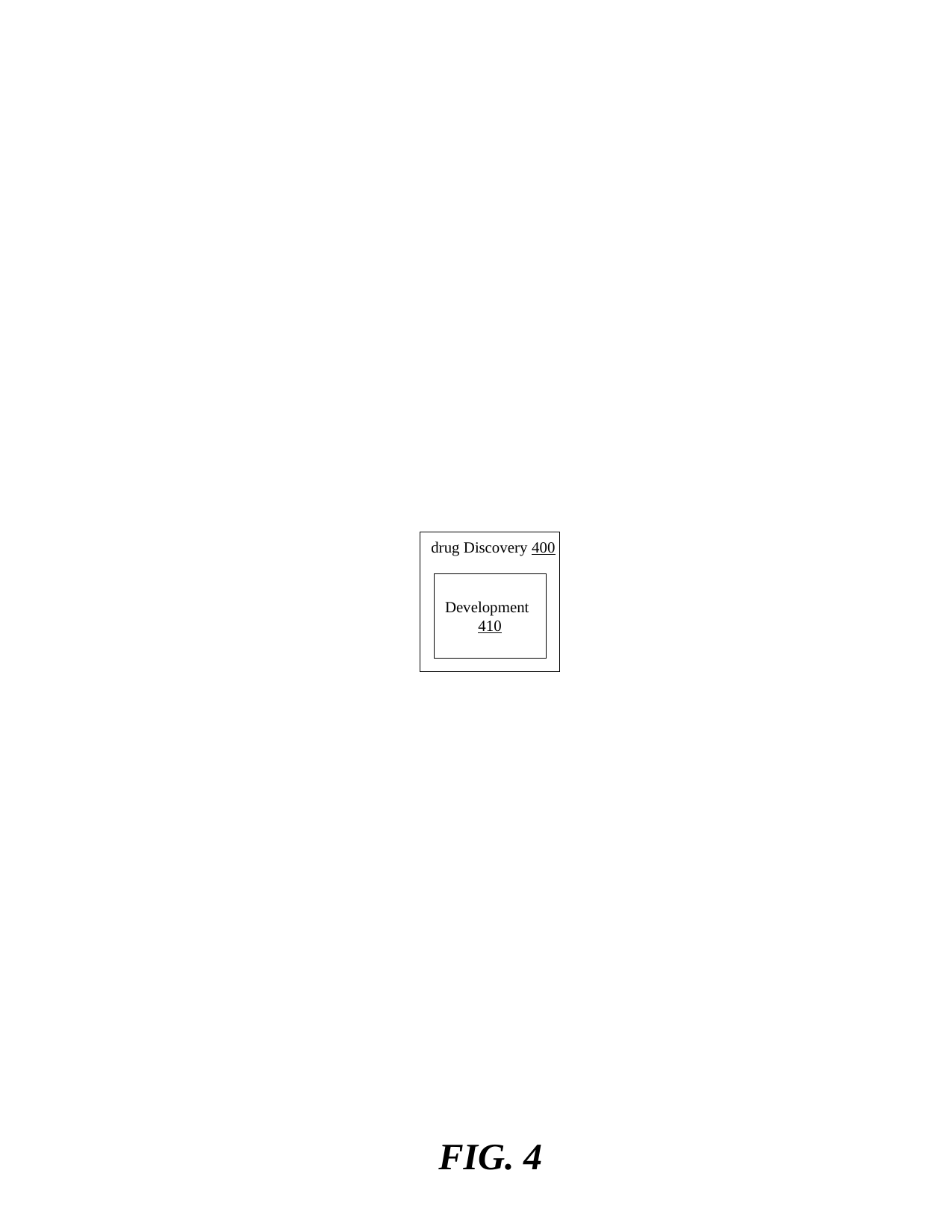

drug Discovery 400
Development
410
FIG. 4